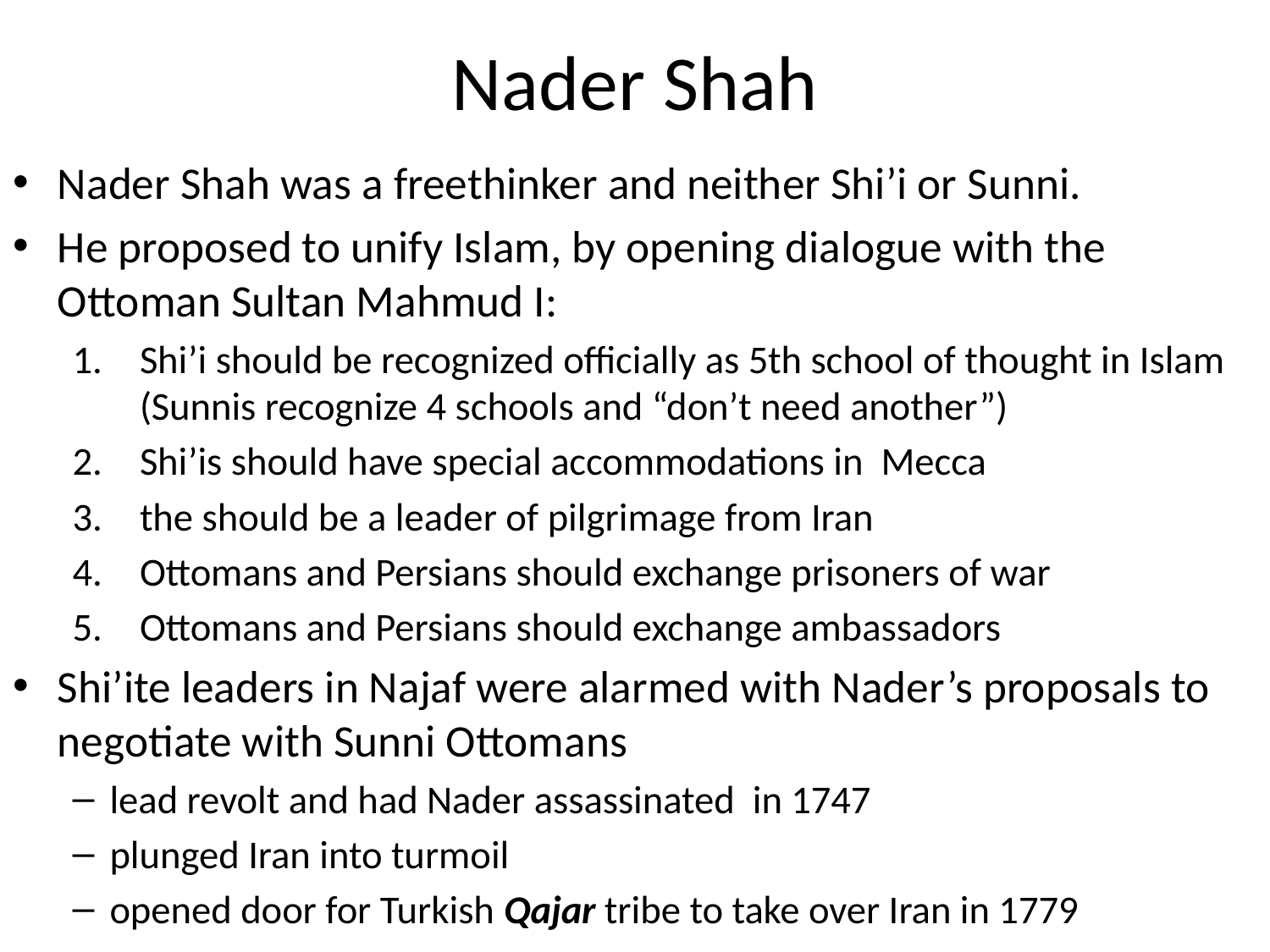

# Nader Shah
Nader Shah was a freethinker and neither Shi’i or Sunni.
He proposed to unify Islam, by opening dialogue with the Ottoman Sultan Mahmud I:
Shi’i should be recognized officially as 5th school of thought in Islam (Sunnis recognize 4 schools and “don’t need another”)
Shi’is should have special accommodations in  Mecca
the should be a leader of pilgrimage from Iran
Ottomans and Persians should exchange prisoners of war
Ottomans and Persians should exchange ambassadors
Shi’ite leaders in Najaf were alarmed with Nader’s proposals to negotiate with Sunni Ottomans
lead revolt and had Nader assassinated  in 1747
plunged Iran into turmoil
opened door for Turkish Qajar tribe to take over Iran in 1779